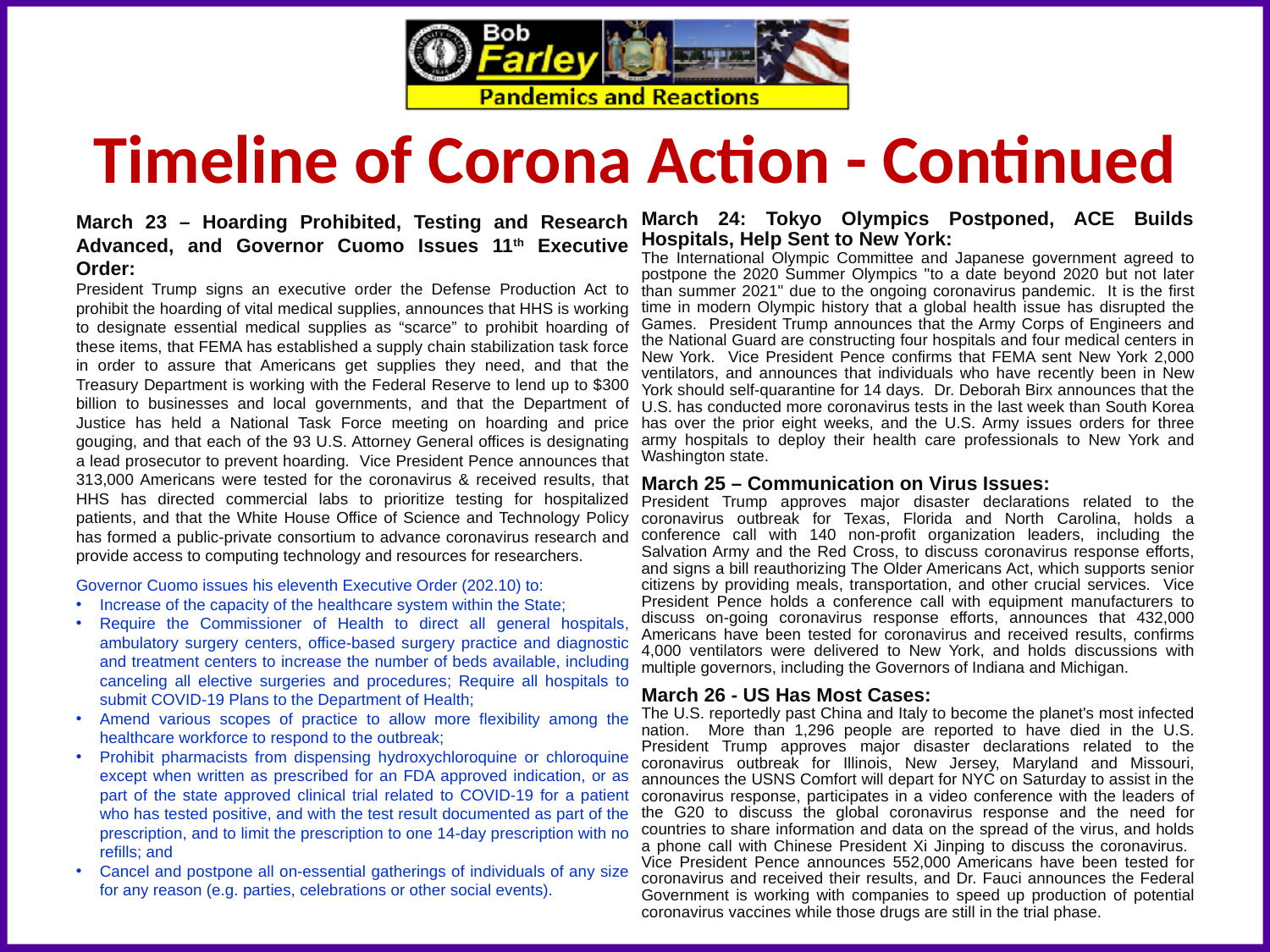

Timeline of Corona Action - Continued
March 23 – Hoarding Prohibited, Testing and Research Advanced, and Governor Cuomo Issues 11th Executive Order:
President Trump signs an executive order the Defense Production Act to prohibit the hoarding of vital medical supplies, announces that HHS is working to designate essential medical supplies as “scarce” to prohibit hoarding of these items, that FEMA has established a supply chain stabilization task force in order to assure that Americans get supplies they need, and that the Treasury Department is working with the Federal Reserve to lend up to $300 billion to businesses and local governments, and that the Department of Justice has held a National Task Force meeting on hoarding and price gouging, and that each of the 93 U.S. Attorney General offices is designating a lead prosecutor to prevent hoarding.  Vice President Pence announces that 313,000 Americans were tested for the coronavirus & received results, that HHS has directed commercial labs to prioritize testing for hospitalized patients, and that the White House Office of Science and Technology Policy has formed a public-private consortium to advance coronavirus research and provide access to computing technology and resources for researchers.

Governor Cuomo issues his eleventh Executive Order (202.10) to:
Increase of the capacity of the healthcare system within the State;
Require the Commissioner of Health to direct all general hospitals, ambulatory surgery centers, office-based surgery practice and diagnostic and treatment centers to increase the number of beds available, including canceling all elective surgeries and procedures; Require all hospitals to submit COVID-19 Plans to the Department of Health;
Amend various scopes of practice to allow more flexibility among the healthcare workforce to respond to the outbreak;
Prohibit pharmacists from dispensing hydroxychloroquine or chloroquine except when written as prescribed for an FDA approved indication, or as part of the state approved clinical trial related to COVID-19 for a patient who has tested positive, and with the test result documented as part of the prescription, and to limit the prescription to one 14-day prescription with no refills; and
Cancel and postpone all on-essential gatherings of individuals of any size for any reason (e.g. parties, celebrations or other social events).

March 24: Tokyo Olympics Postponed, ACE Builds Hospitals, Help Sent to New York:
The International Olympic Committee and Japanese government agreed to postpone the 2020 Summer Olympics "to a date beyond 2020 but not later than summer 2021" due to the ongoing coronavirus pandemic.  It is the first time in modern Olympic history that a global health issue has disrupted the Games.  President Trump announces that the Army Corps of Engineers and the National Guard are constructing four hospitals and four medical centers in New York.  Vice President Pence confirms that FEMA sent New York 2,000 ventilators, and announces that individuals who have recently been in New York should self-quarantine for 14 days.  Dr. Deborah Birx announces that the U.S. has conducted more coronavirus tests in the last week than South Korea has over the prior eight weeks, and the U.S. Army issues orders for three army hospitals to deploy their health care professionals to New York and Washington state.

March 25 – Communication on Virus Issues:
President Trump approves major disaster declarations related to the coronavirus outbreak for Texas, Florida and North Carolina, holds a conference call with 140 non-profit organization leaders, including the Salvation Army and the Red Cross, to discuss coronavirus response efforts, and signs a bill reauthorizing The Older Americans Act, which supports senior citizens by providing meals, transportation, and other crucial services.  Vice President Pence holds a conference call with equipment manufacturers to discuss on-going coronavirus response efforts, announces that 432,000 Americans have been tested for coronavirus and received results, confirms 4,000 ventilators were delivered to New York, and holds discussions with multiple governors, including the Governors of Indiana and Michigan.

March 26 - US Has Most Cases:
The U.S. reportedly past China and Italy to become the planet's most infected nation.  More than 1,296 people are reported to have died in the U.S. President Trump approves major disaster declarations related to the coronavirus outbreak for Illinois, New Jersey, Maryland and Missouri, announces the USNS Comfort will depart for NYC on Saturday to assist in the coronavirus response, participates in a video conference with the leaders of the G20 to discuss the global coronavirus response and the need for countries to share information and data on the spread of the virus, and holds a phone call with Chinese President Xi Jinping to discuss the coronavirus.  Vice President Pence announces 552,000 Americans have been tested for coronavirus and received their results, and Dr. Fauci announces the Federal Government is working with companies to speed up production of potential coronavirus vaccines while those drugs are still in the trial phase.